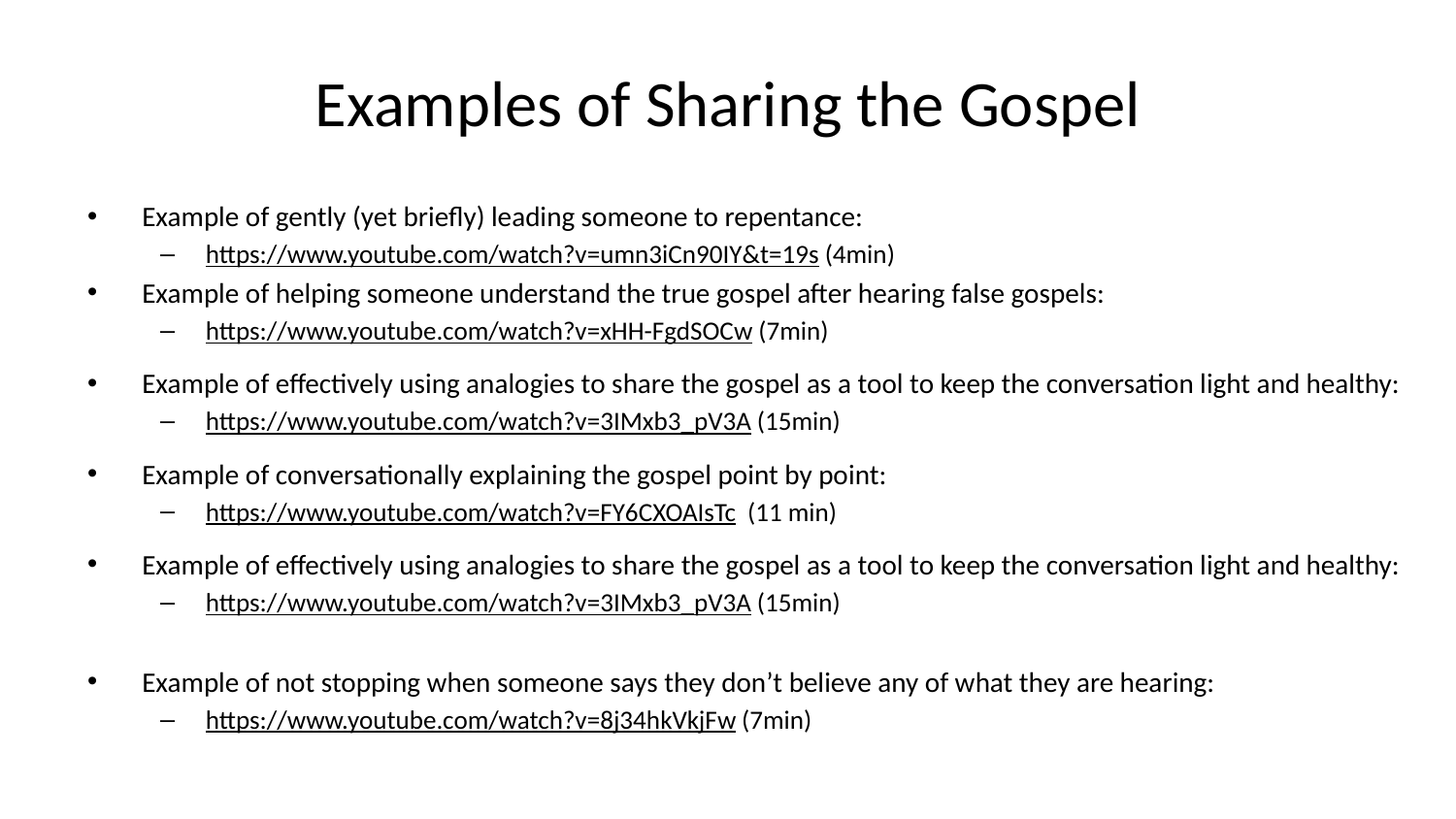

# Examples of Sharing the Gospel
Example of gently (yet briefly) leading someone to repentance:
https://www.youtube.com/watch?v=umn3iCn90IY&t=19s (4min)
Example of helping someone understand the true gospel after hearing false gospels:
https://www.youtube.com/watch?v=xHH-FgdSOCw (7min)

Example of effectively using analogies to share the gospel as a tool to keep the conversation light and healthy:
https://www.youtube.com/watch?v=3IMxb3_pV3A (15min)

Example of conversationally explaining the gospel point by point:
https://www.youtube.com/watch?v=FY6CXOAIsTc  (11 min)

Example of effectively using analogies to share the gospel as a tool to keep the conversation light and healthy:
https://www.youtube.com/watch?v=3IMxb3_pV3A (15min)

Example of not stopping when someone says they don’t believe any of what they are hearing:
https://www.youtube.com/watch?v=8j34hkVkjFw (7min)